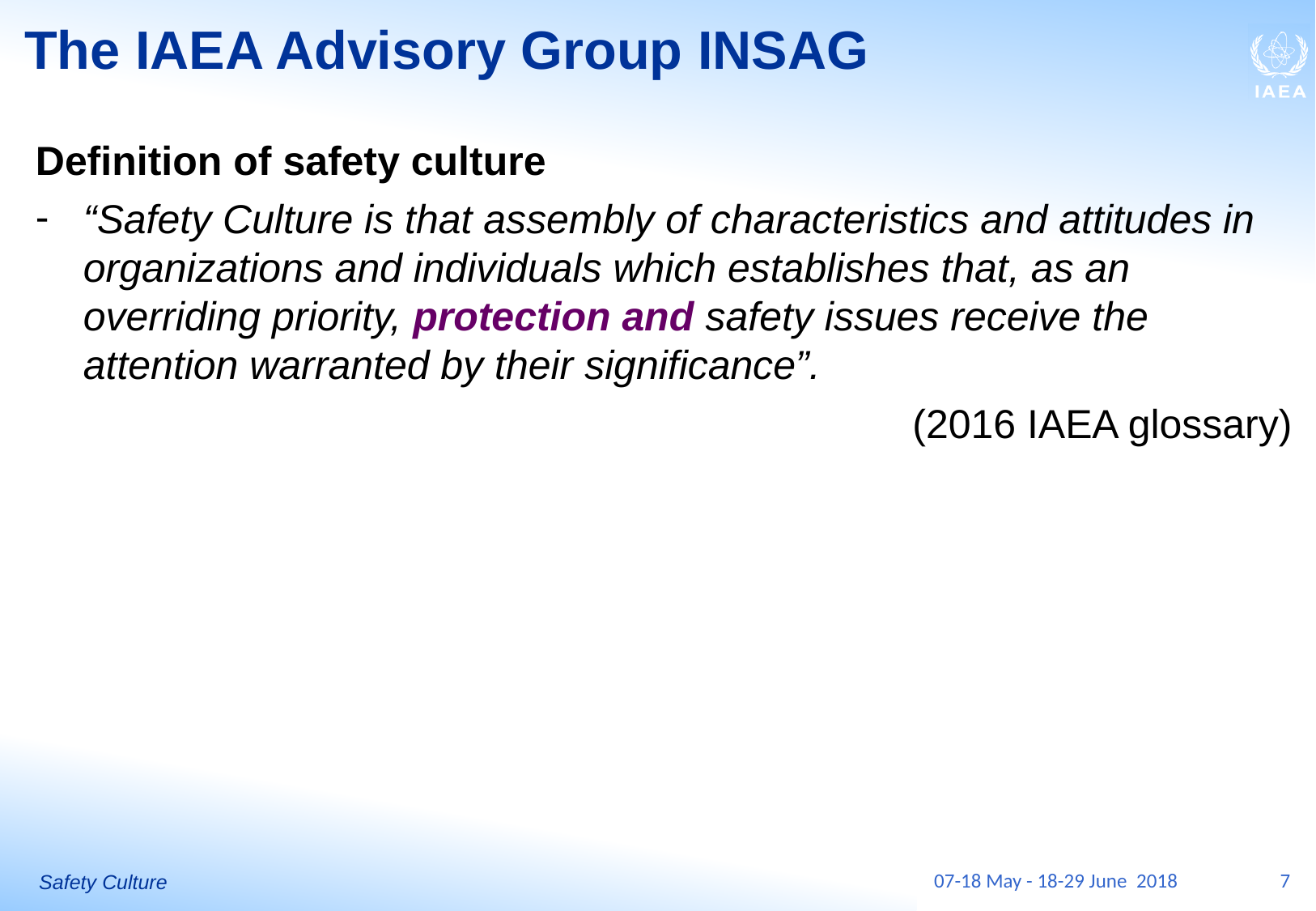

# The IAEA Advisory Group INSAG
Definition of safety culture
“Safety Culture is that assembly of characteristics and attitudes in organizations and individuals which establishes that, as an overriding priority, protection and safety issues receive the attention warranted by their significance”.
(2016 IAEA glossary)

07-18 May - 18-29 June  2018
7
Safety Culture